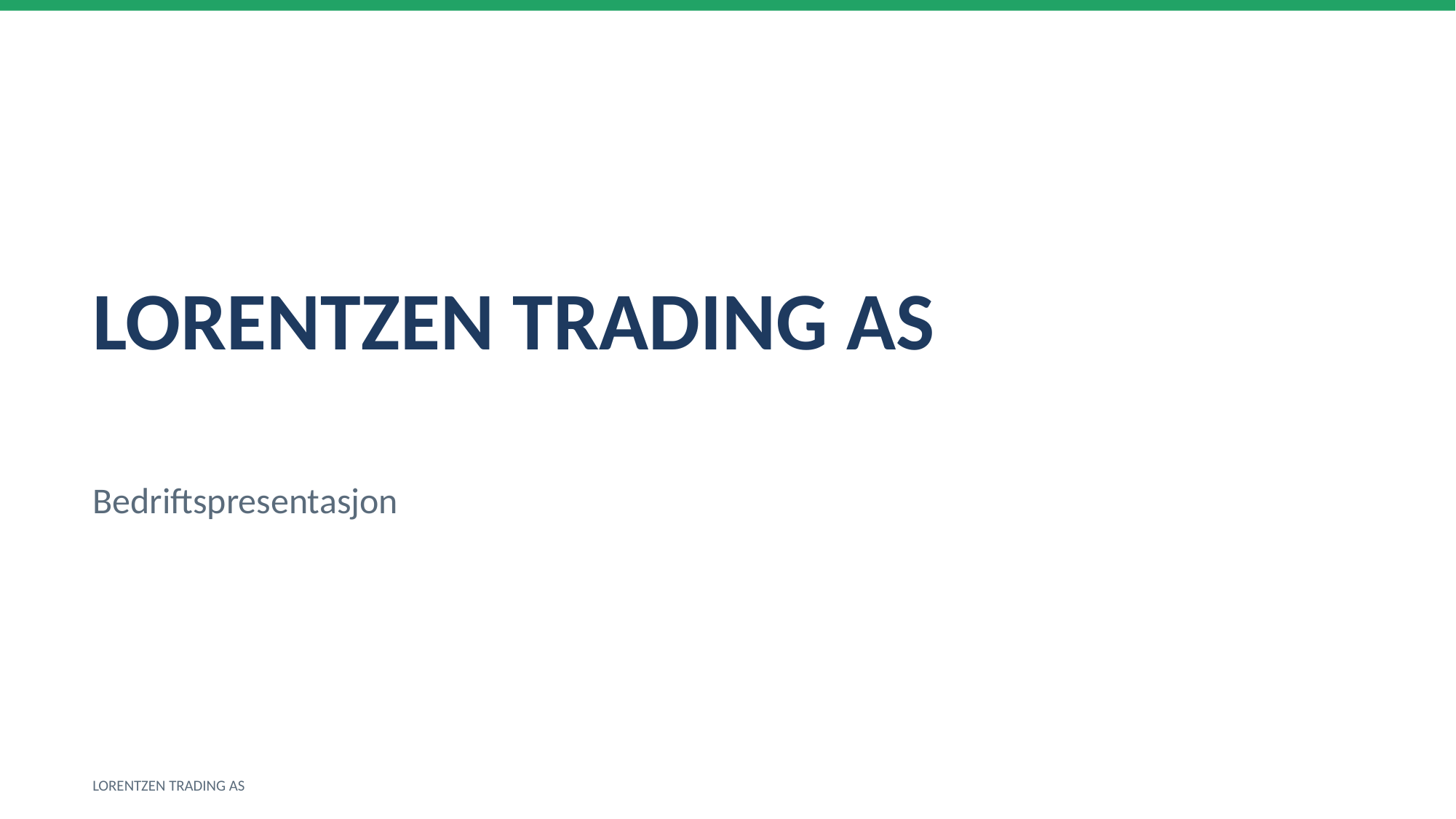

LORENTZEN TRADING AS
Bedriftspresentasjon
LORENTZEN TRADING AS